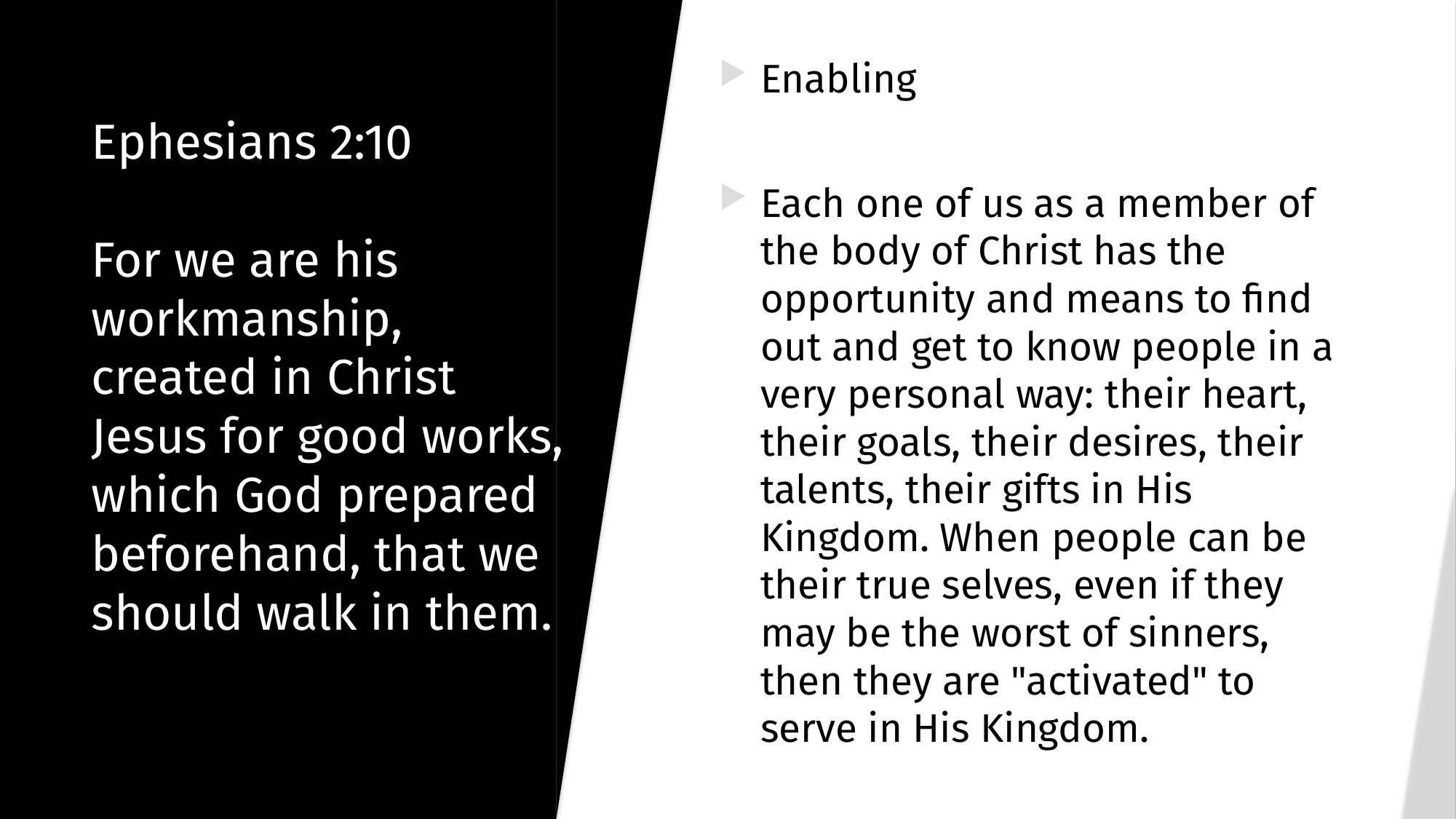

Enabling

Each one of us as a member of the body of Christ has the opportunity and means to find out and get to know people in a very personal way: their heart, their goals, their desires, their talents, their gifts in His Kingdom. When people can be their true selves, even if they may be the worst of sinners, then they are "activated" to serve in His Kingdom.
# Ephesians 2:10 For we are his workmanship, created in Christ Jesus for good works, which God prepared beforehand, that we should walk in them.